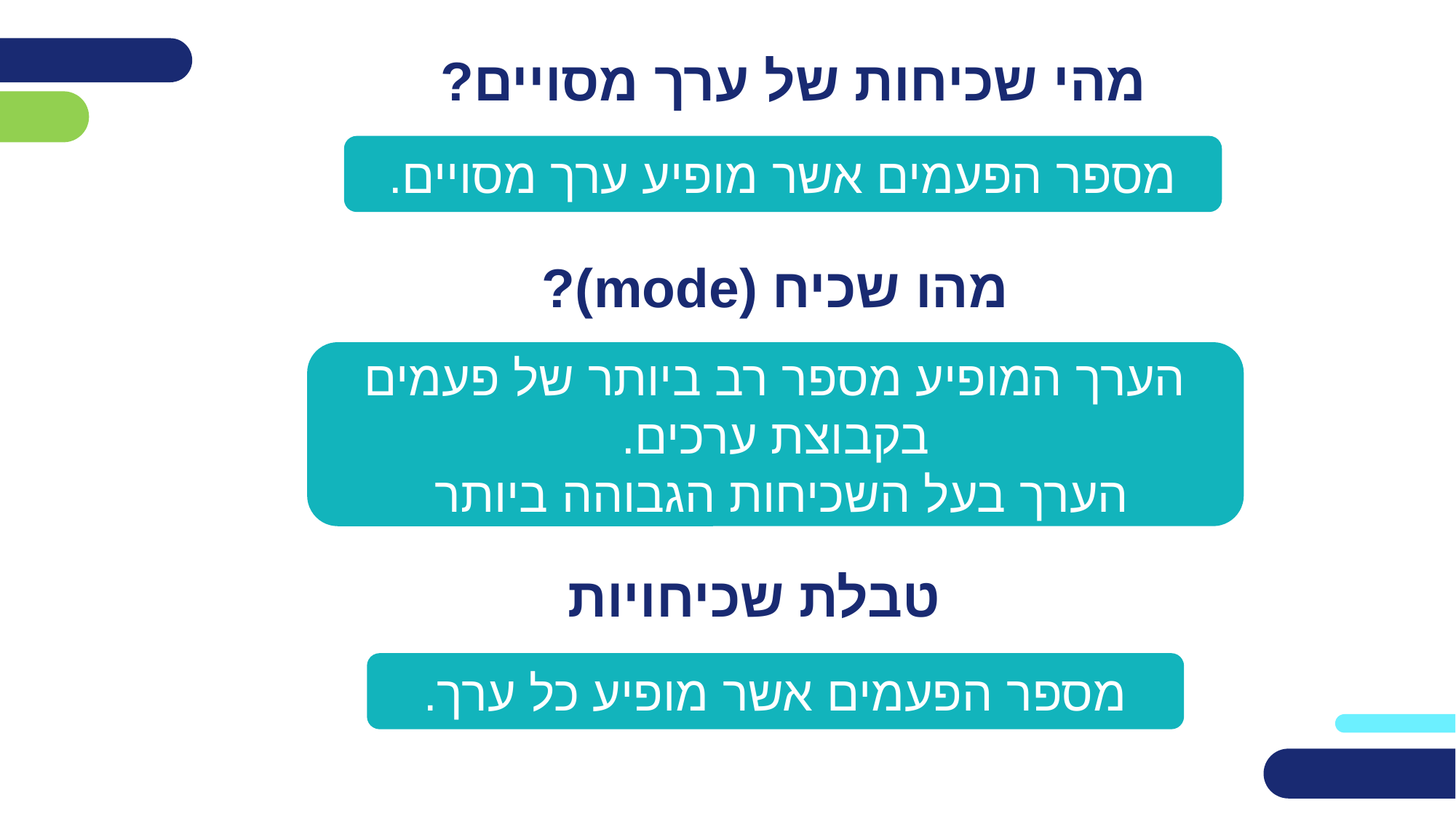

# מהי שכיחות של ערך מסויים?
מספר הפעמים אשר מופיע ערך מסויים.
מהו שכיח (mode)?
הערך המופיע מספר רב ביותר של פעמים בקבוצת ערכים.
הערך בעל השכיחות הגבוהה ביותר
טבלת שכיחויות
מספר הפעמים אשר מופיע כל ערך.